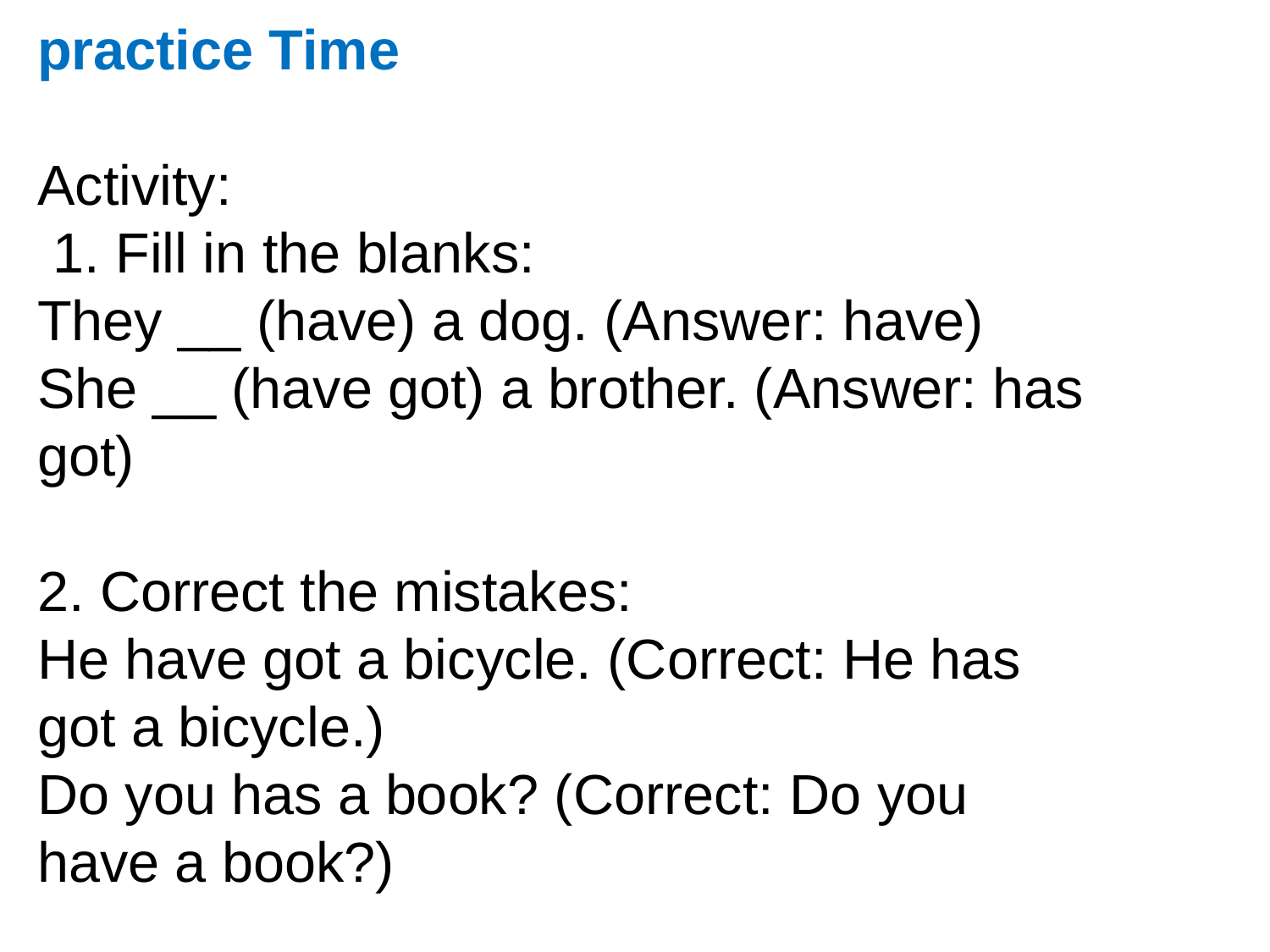

practice Time

Activity:
 1. Fill in the blanks:
They __ (have) a dog. (Answer: have)
She __ (have got) a brother. (Answer: has got)

2. Correct the mistakes:
He have got a bicycle. (Correct: He has got a bicycle.)
Do you has a book? (Correct: Do you have a book?)